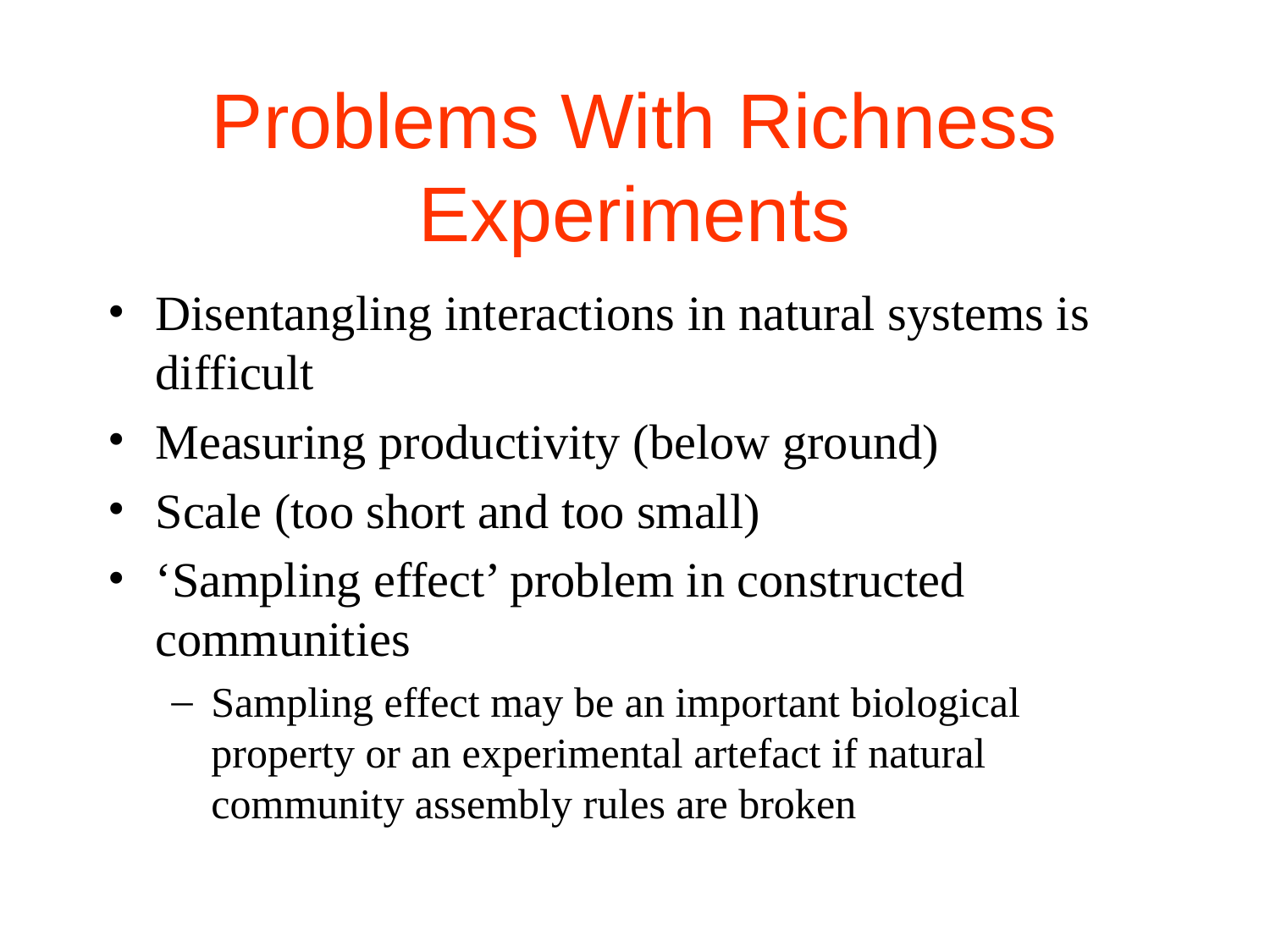

# Problems With Richness Experiments
Disentangling interactions in natural systems is difficult
Measuring productivity (below ground)
Scale (too short and too small)
‘Sampling effect’ problem in constructed communities
Sampling effect may be an important biological property or an experimental artefact if natural community assembly rules are broken